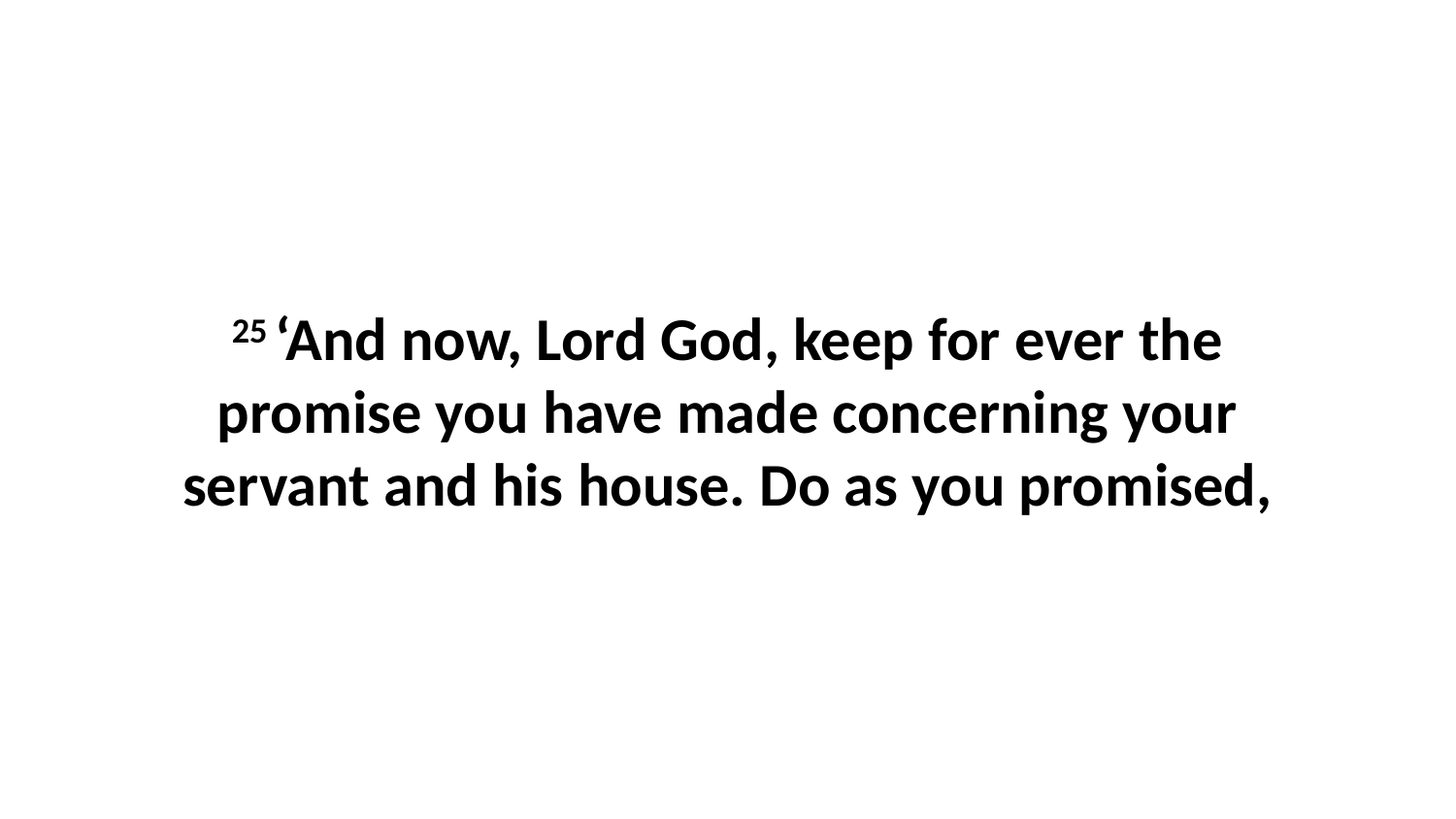

25 ‘And now, Lord God, keep for ever the promise you have made concerning your servant and his house. Do as you promised,